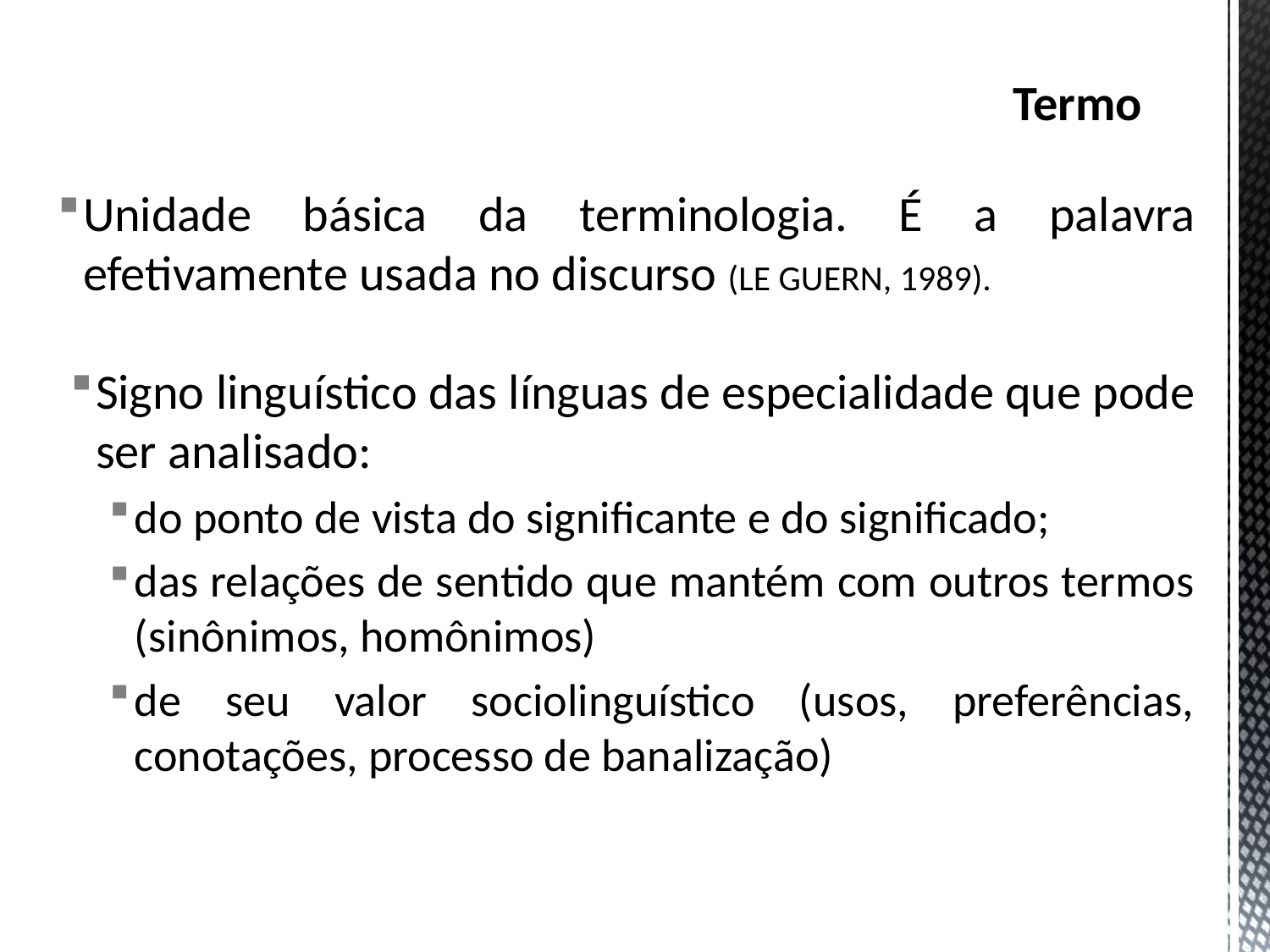

# Termo
Unidade básica da terminologia. É a palavra efetivamente usada no discurso (LE GUERN, 1989).

Signo linguístico das línguas de especialidade que pode ser analisado:
do ponto de vista do significante e do significado;
das relações de sentido que mantém com outros termos (sinônimos, homônimos)
de seu valor sociolinguístico (usos, preferências, conotações, processo de banalização)